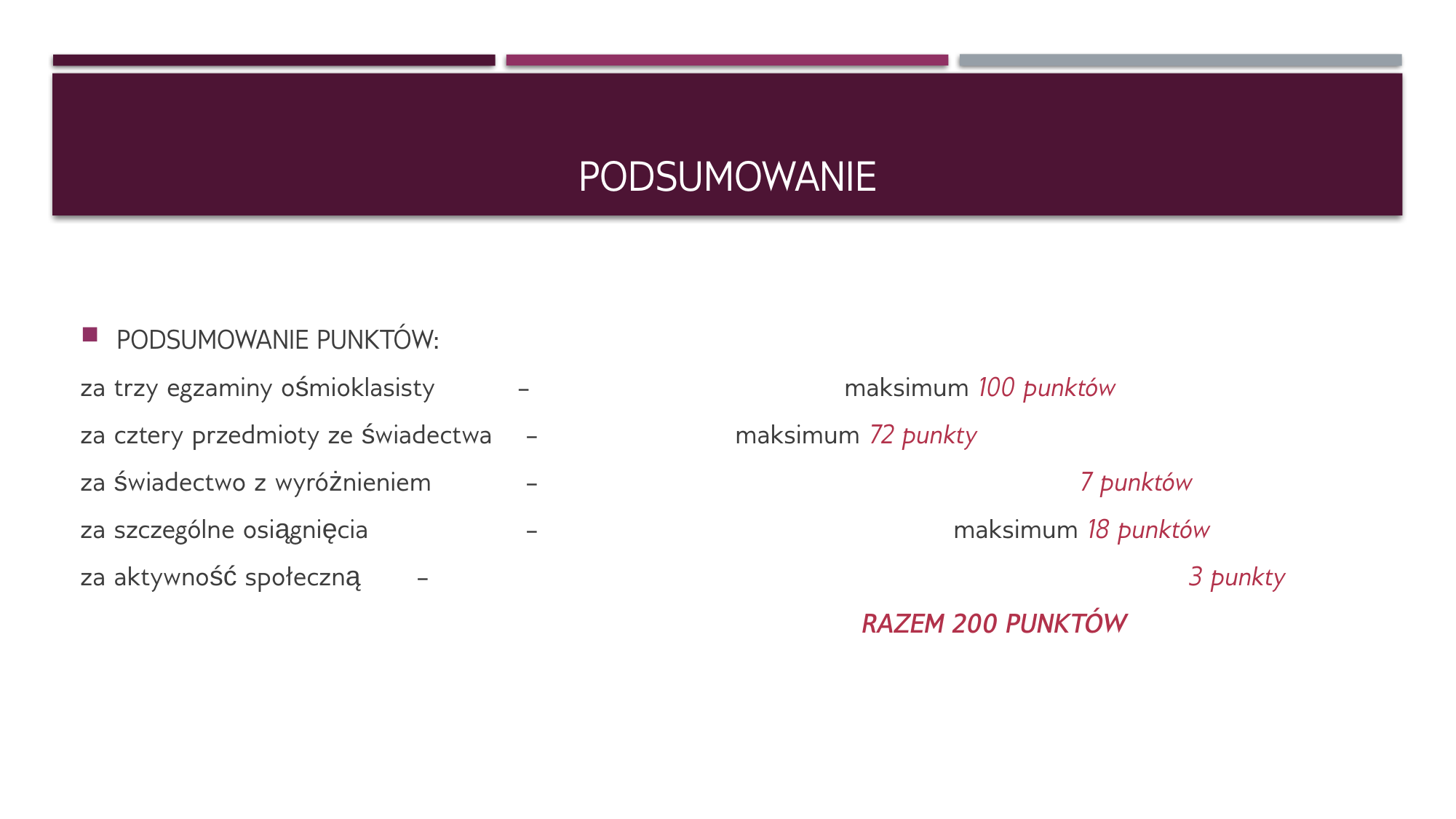

# podsumowanie
PODSUMOWANIE PUNKTÓW:
za trzy egzaminy ośmioklasisty 	– 			maksimum 100 punktów
za cztery przedmioty ze świadectwa	 – 		maksimum 72 punkty
za świadectwo z wyróżnieniem	 – 					  7 punktów
za szczególne osiągnięcia		 – 				maksimum 18 punktów
za aktywność społeczną	 – 						  	  3 punkty
                                    					  RAZEM 200 PUNKTÓW